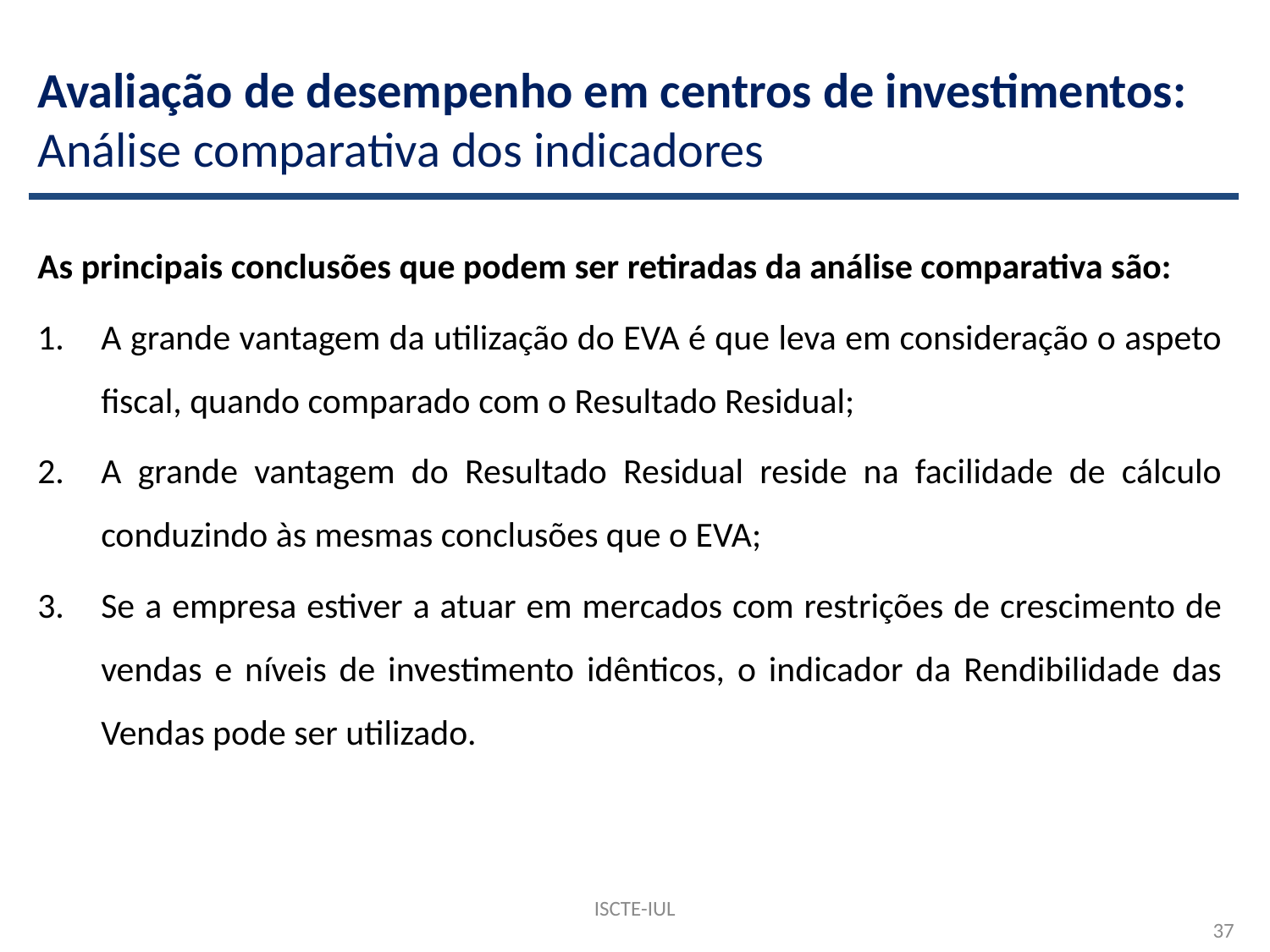

# Avaliação de desempenho em centros de investimentos: Análise comparativa dos indicadores

As principais conclusões que podem ser retiradas da análise comparativa são:
A grande vantagem da utilização do EVA é que leva em consideração o aspeto fiscal, quando comparado com o Resultado Residual;
A grande vantagem do Resultado Residual reside na facilidade de cálculo conduzindo às mesmas conclusões que o EVA;
Se a empresa estiver a atuar em mercados com restrições de crescimento de vendas e níveis de investimento idênticos, o indicador da Rendibilidade das Vendas pode ser utilizado.

ISCTE-IUL
37